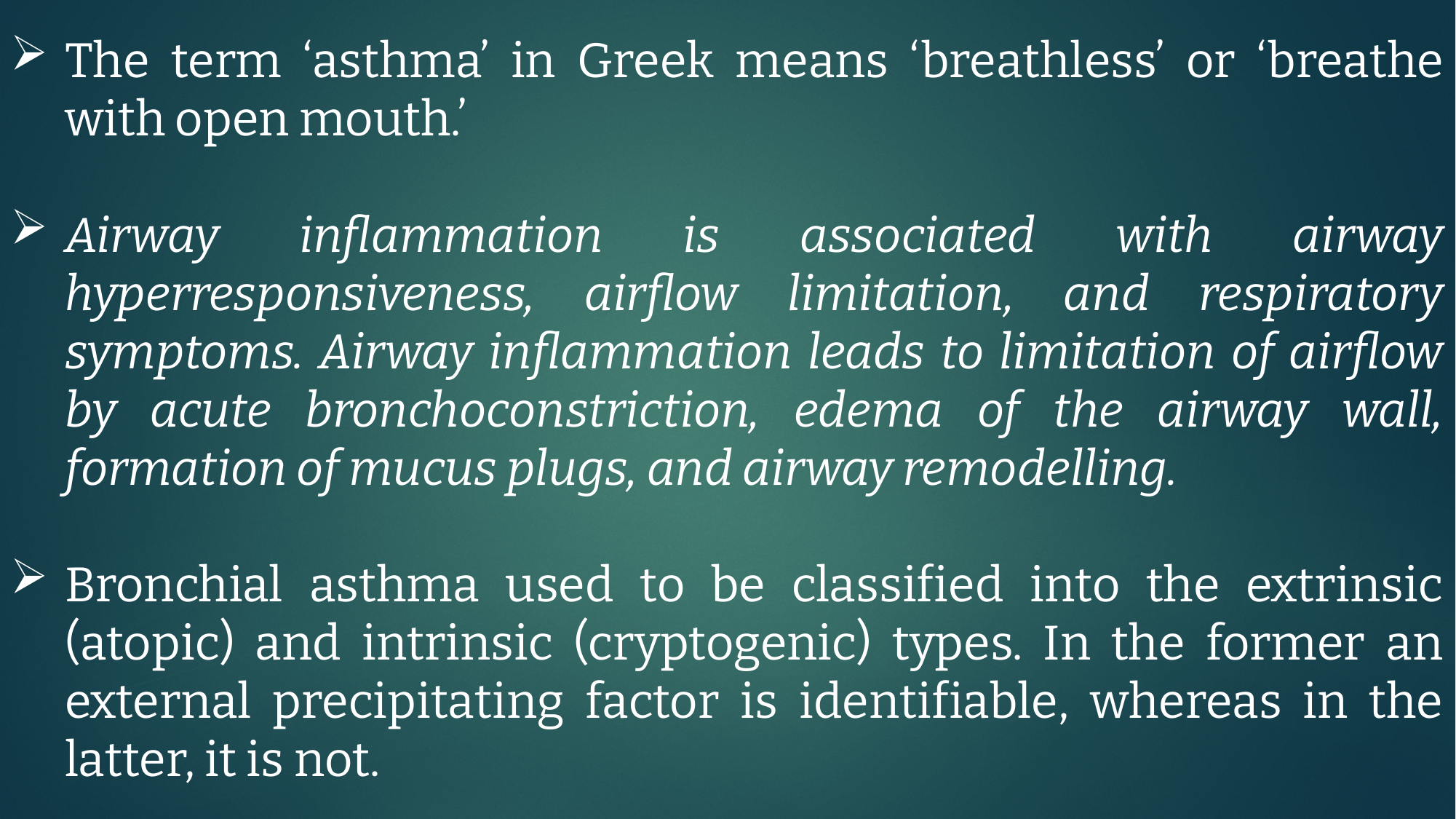

The term ‘asthma’ in Greek means ‘breathless’ or ‘breathe with open mouth.’

Airway inflammation is associated with airway hyperresponsiveness, airflow limitation, and respiratory symptoms. Airway inflammation leads to limitation of airflow by acute bronchoconstriction, edema of the airway wall, formation of mucus plugs, and airway remodelling.

Bronchial asthma used to be classified into the extrinsic (atopic) and intrinsic (cryptogenic) types. In the former an external precipitating factor is identifiable, whereas in the latter, it is not.